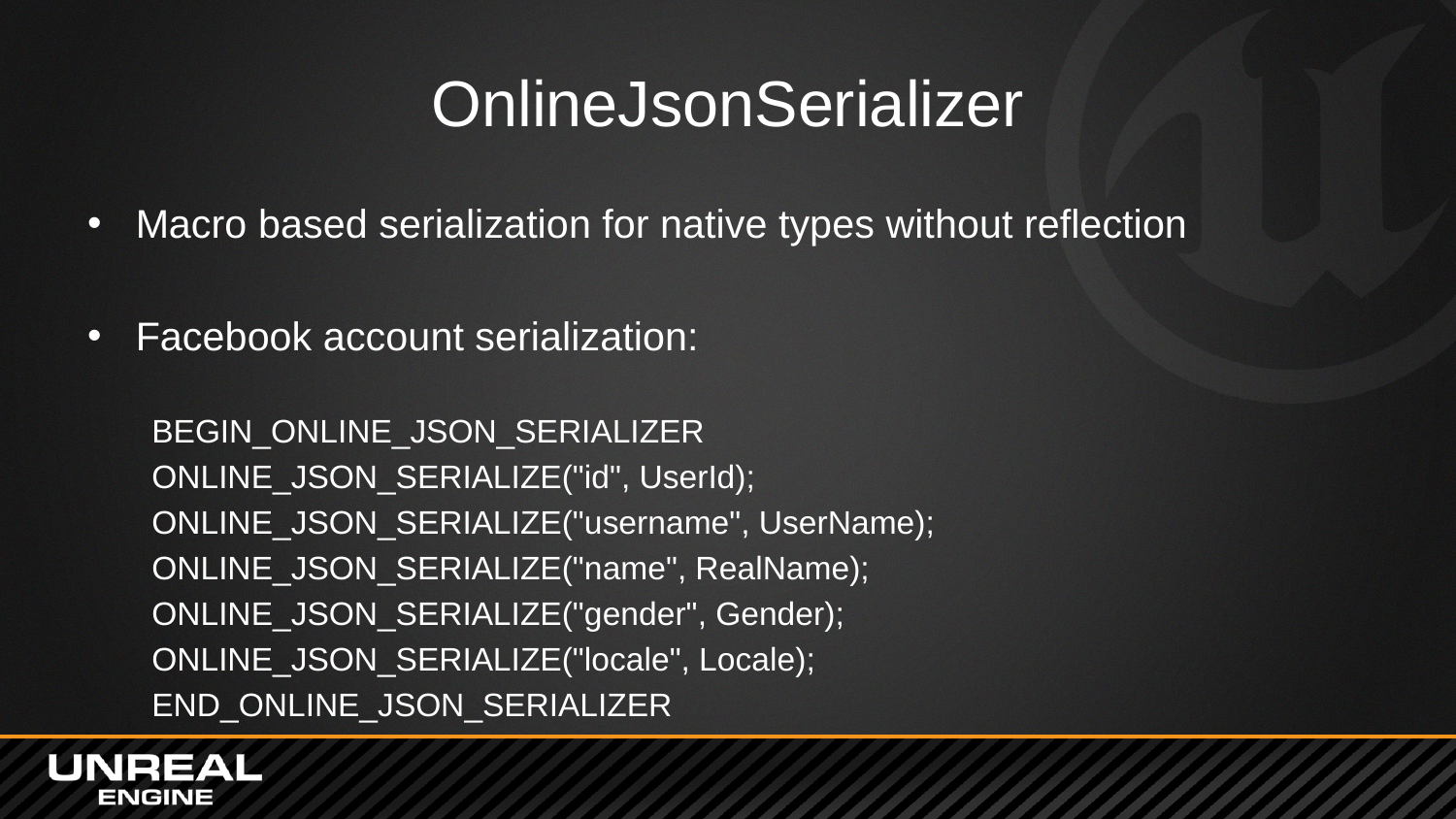

# OnlineJsonSerializer
Macro based serialization for native types without reflection

Facebook account serialization:

	BEGIN_ONLINE_JSON_SERIALIZER
		ONLINE_JSON_SERIALIZE("id", UserId);
		ONLINE_JSON_SERIALIZE("username", UserName);
		ONLINE_JSON_SERIALIZE("name", RealName);
		ONLINE_JSON_SERIALIZE("gender", Gender);
		ONLINE_JSON_SERIALIZE("locale", Locale);
	END_ONLINE_JSON_SERIALIZER